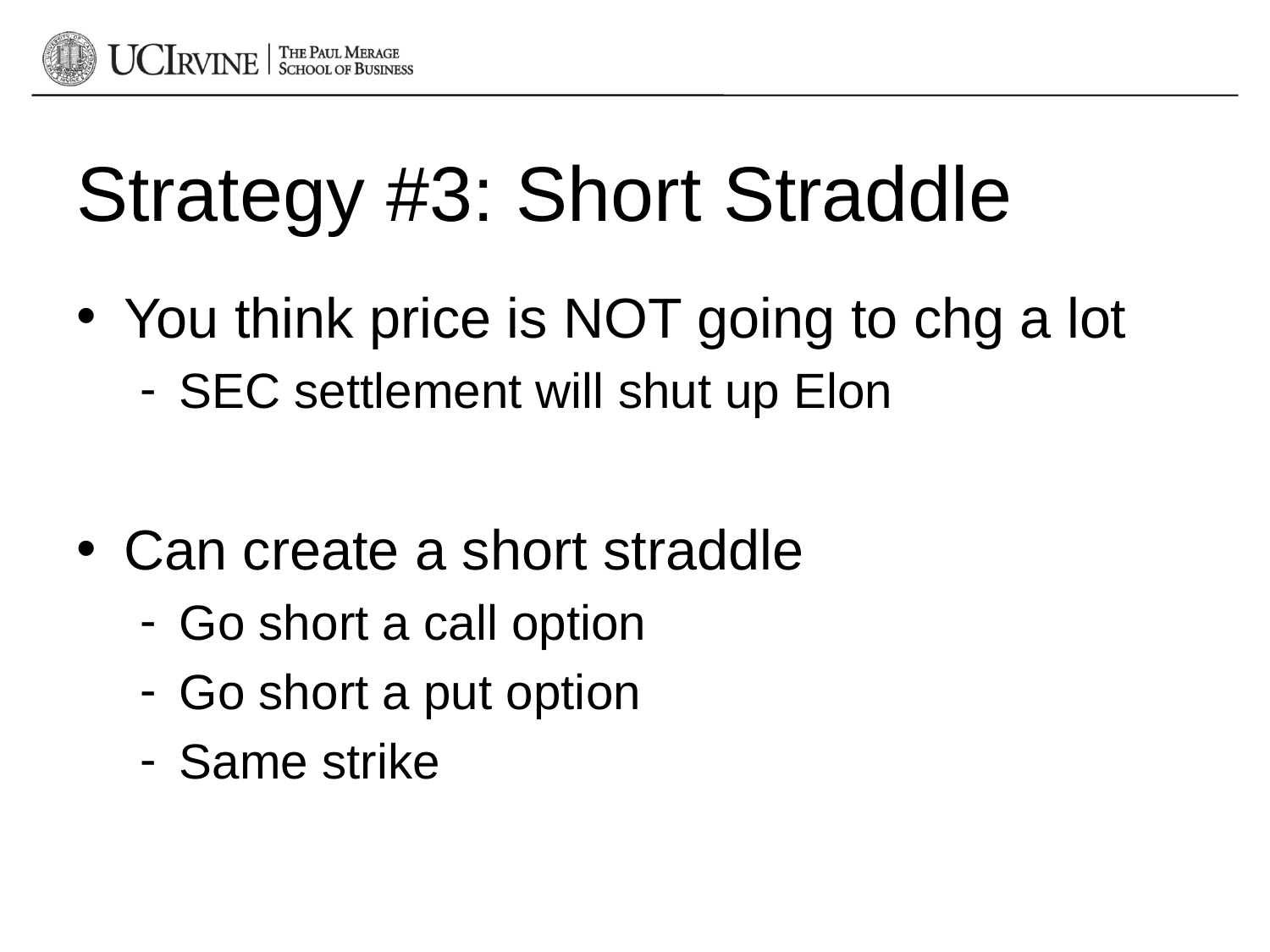

# Strategy #3: Short Straddle
You think price is NOT going to chg a lot
SEC settlement will shut up Elon

Can create a short straddle
Go short a call option
Go short a put option
Same strike